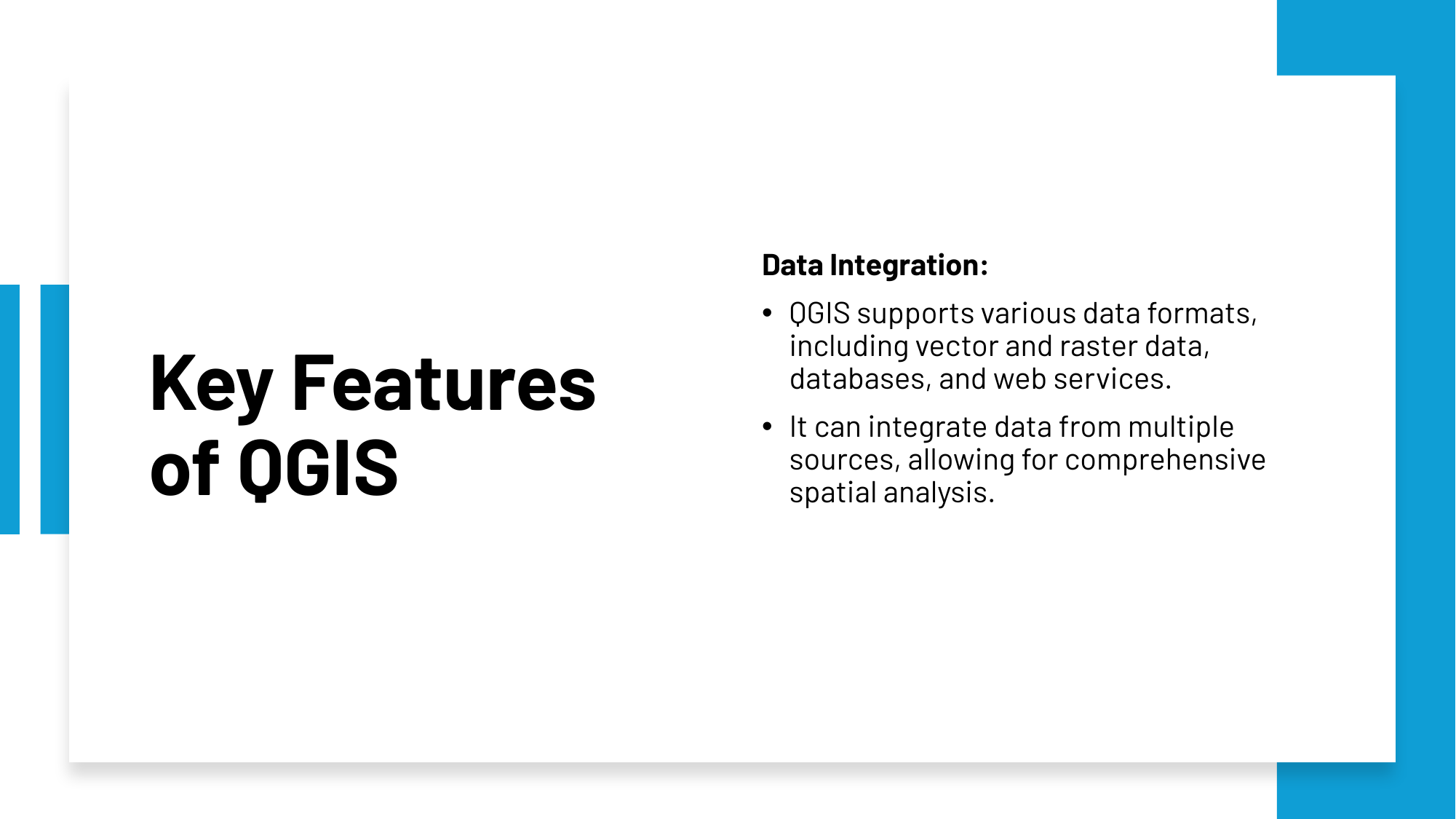

# Key Features of QGIS
Data Integration:
QGIS supports various data formats, including vector and raster data, databases, and web services.
It can integrate data from multiple sources, allowing for comprehensive spatial analysis.